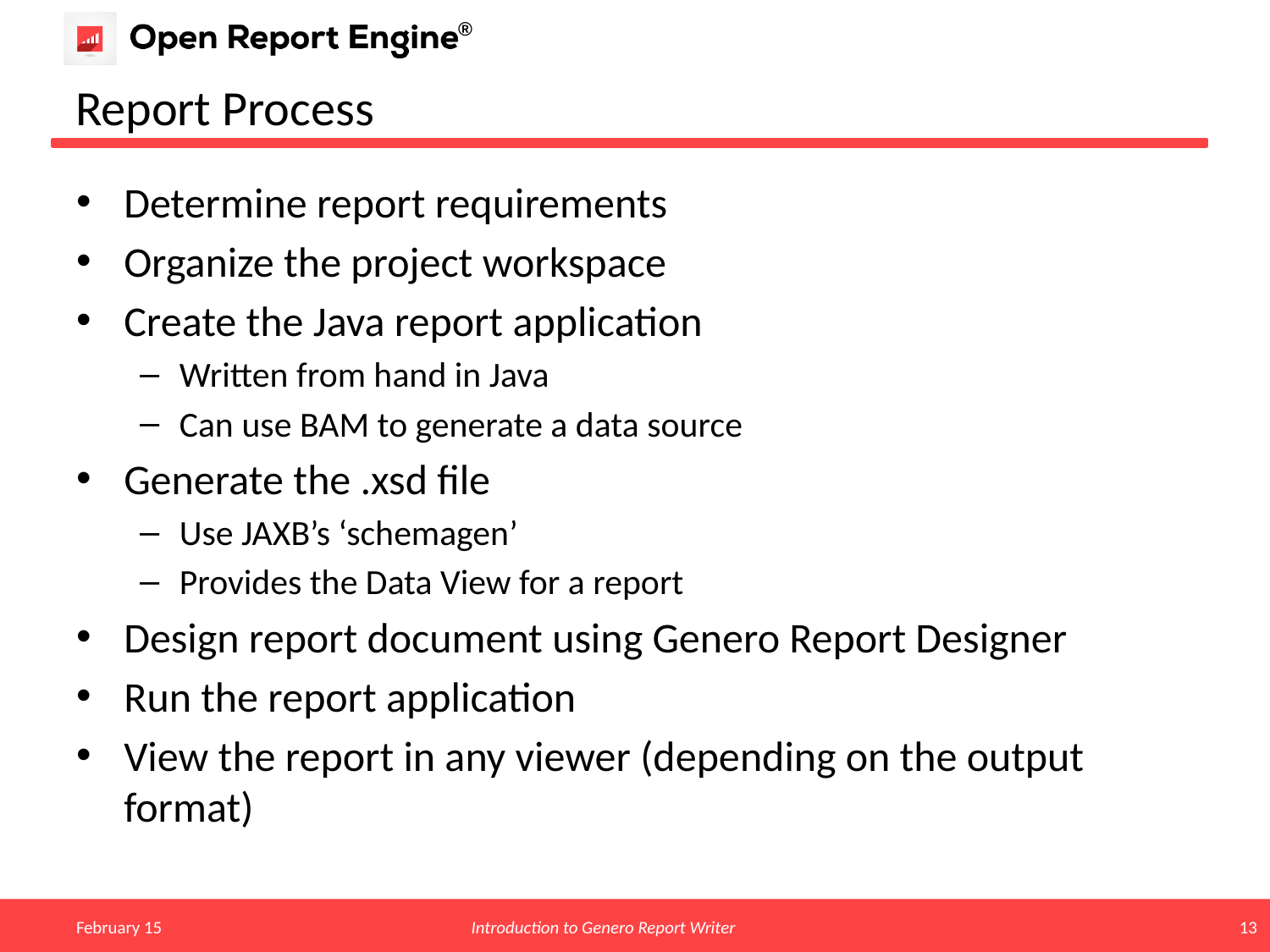

# Report Process
Determine report requirements
Organize the project workspace
Create the Java report application
Written from hand in Java
Can use BAM to generate a data source
Generate the .xsd file
Use JAXB’s ‘schemagen’
Provides the Data View for a report
Design report document using Genero Report Designer
Run the report application
View the report in any viewer (depending on the output format)
February 15
Introduction to Genero Report Writer
13